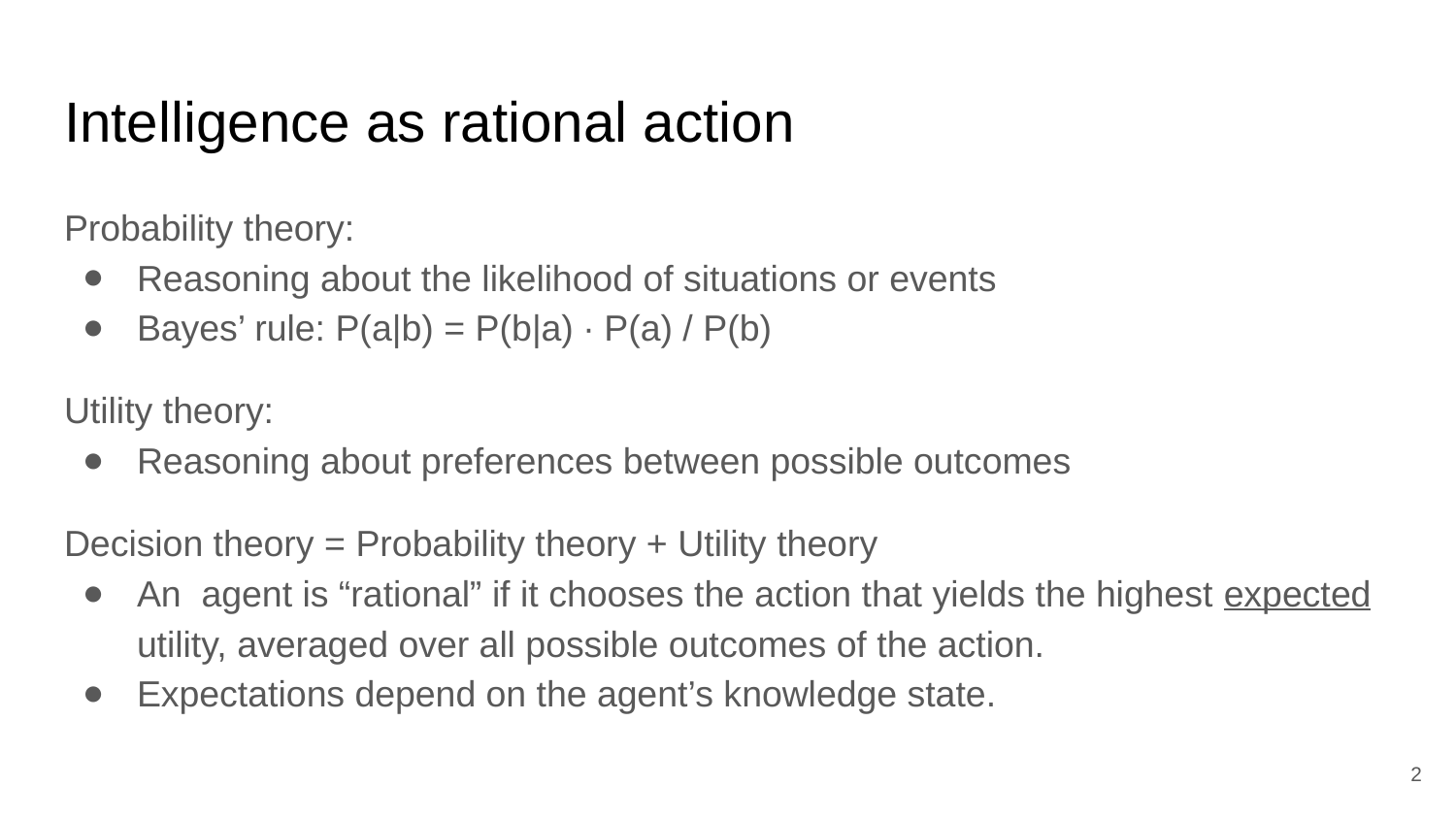

# Intelligence as rational action
Probability theory:
Reasoning about the likelihood of situations or events
Bayes’ rule: P(a|b) = P(b|a) ∙ P(a) / P(b)
Utility theory:
Reasoning about preferences between possible outcomes
Decision theory = Probability theory + Utility theory
An  agent is “rational” if it chooses the action that yields the highest expected utility, averaged over all possible outcomes of the action.
Expectations depend on the agent’s knowledge state.
2